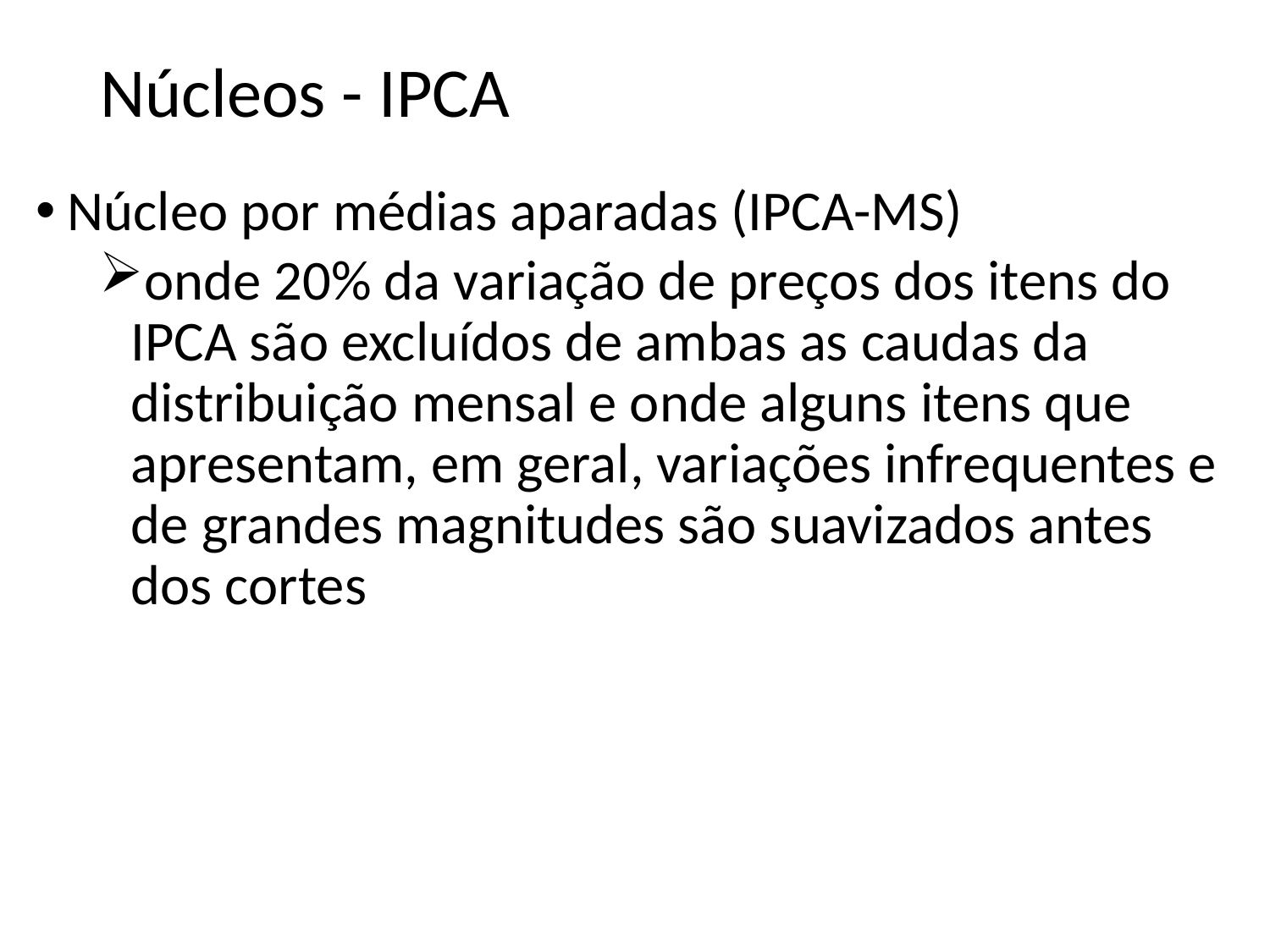

# Núcleos - IPCA
Núcleo por médias aparadas (IPCA-MS)
onde 20% da variação de preços dos itens do IPCA são excluídos de ambas as caudas da distribuição mensal e onde alguns itens que apresentam, em geral, variações infrequentes e de grandes magnitudes são suavizados antes dos cortes